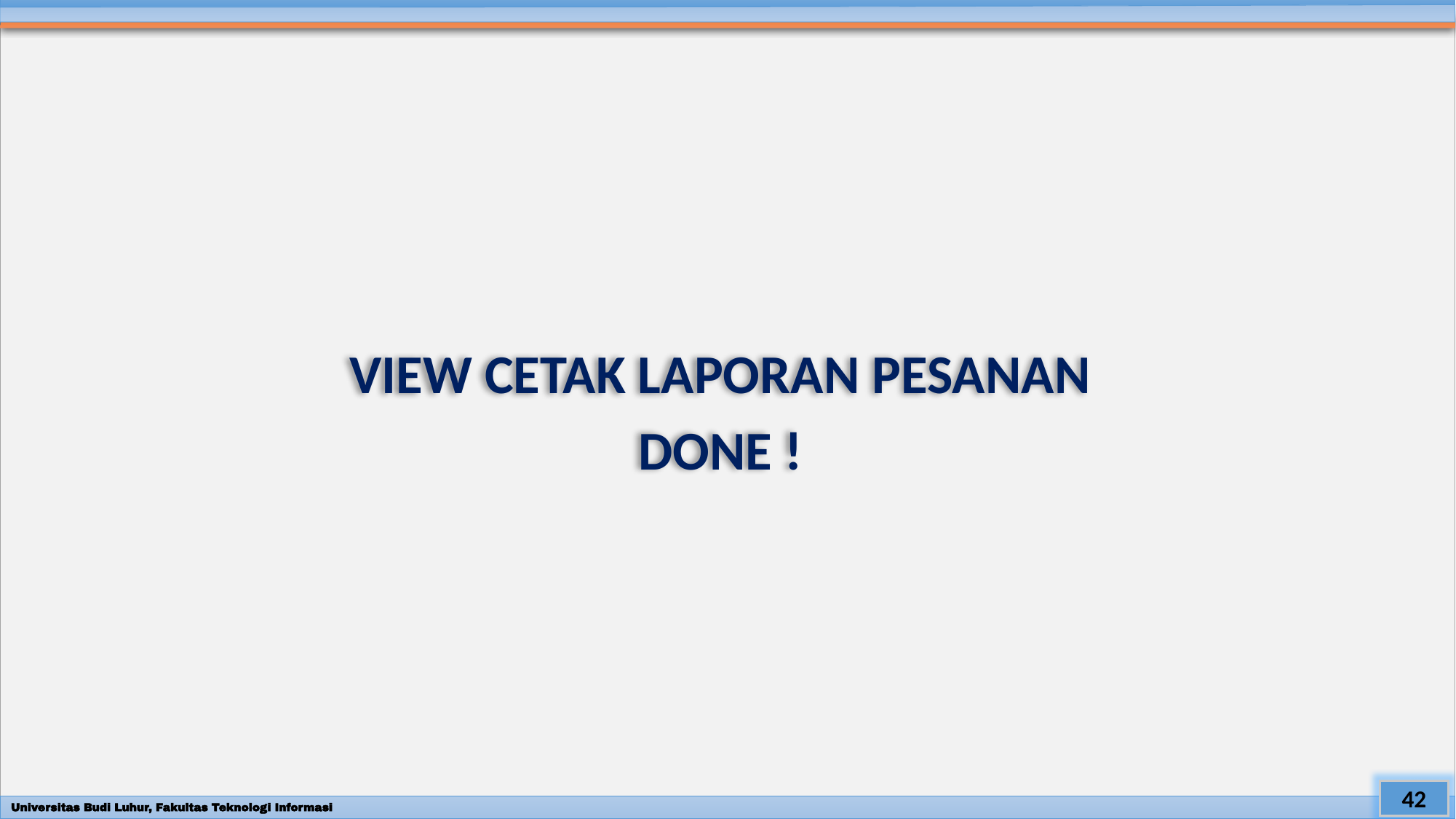

#

VIEW CETAK LAPORAN PESANAN
DONE !